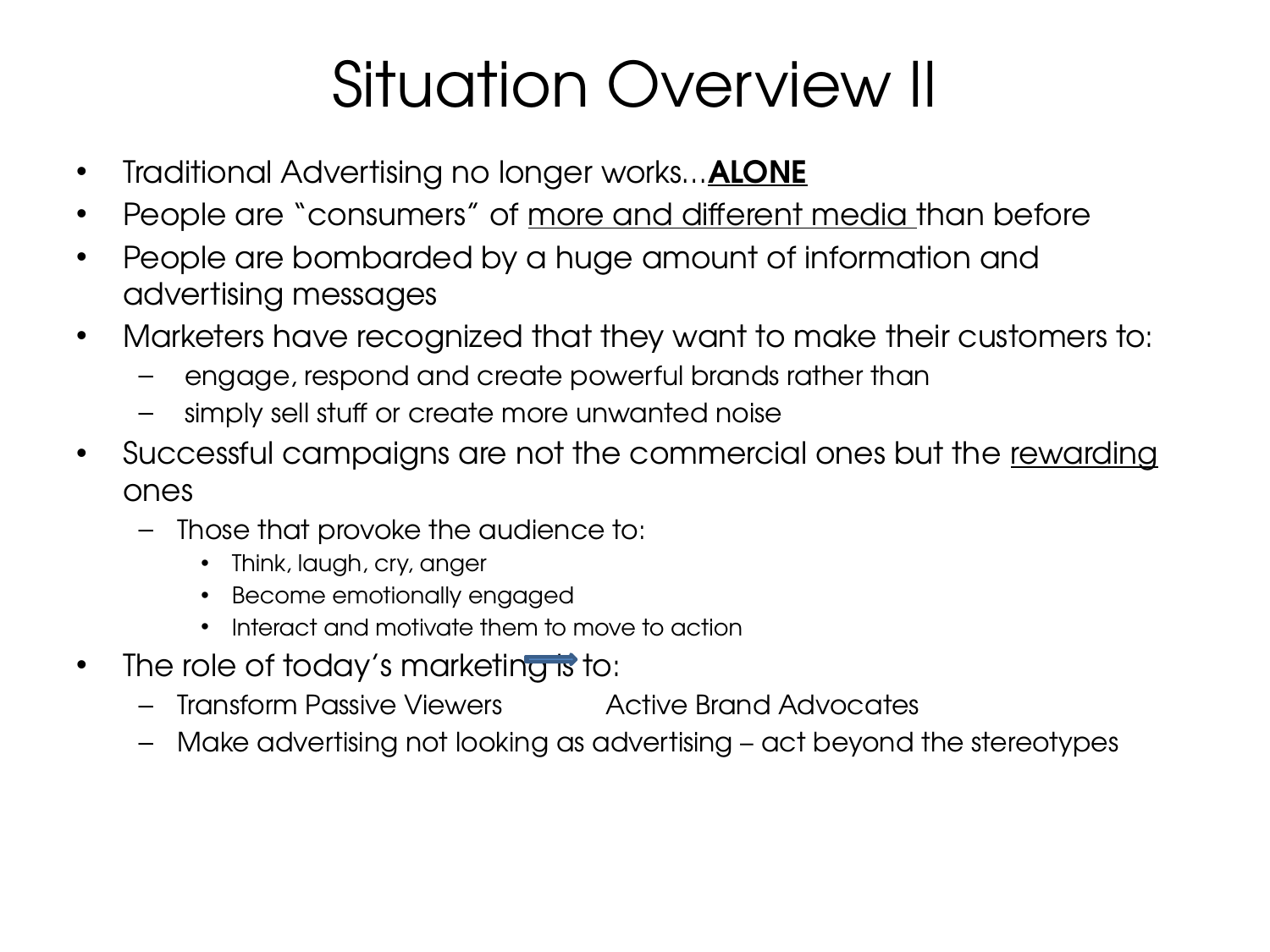

# Situation Overview II
Traditional Advertising no longer works…ALONE
People are “consumers” of more and different media than before
People are bombarded by a huge amount of information and advertising messages
Marketers have recognized that they want to make their customers to:
 engage, respond and create powerful brands rather than
 simply sell stuff or create more unwanted noise
Successful campaigns are not the commercial ones but the rewarding ones
Those that provoke the audience to:
Think, laugh, cry, anger
Become emotionally engaged
Interact and motivate them to move to action
The role of today’s marketing is to:
Transform Passive Viewers              Active Brand Advocates
Make advertising not looking as advertising – act beyond the stereotypes